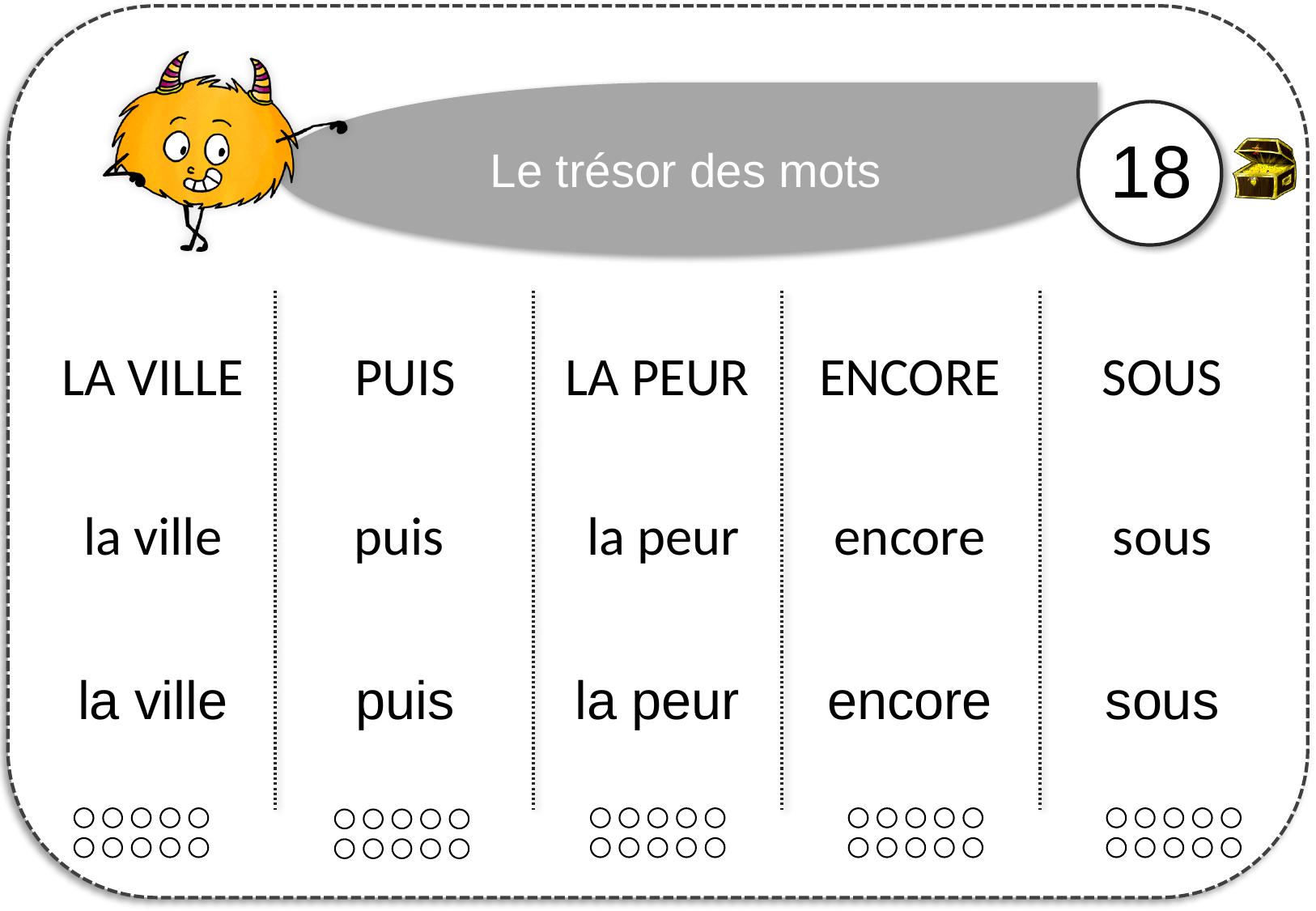

18
| LA VILLE | PUIS | LA PEUR | ENCORE | SOUS |
| --- | --- | --- | --- | --- |
| la ville | puis | la peur | encore | sous |
| la ville | puis | la peur | encore | sous |